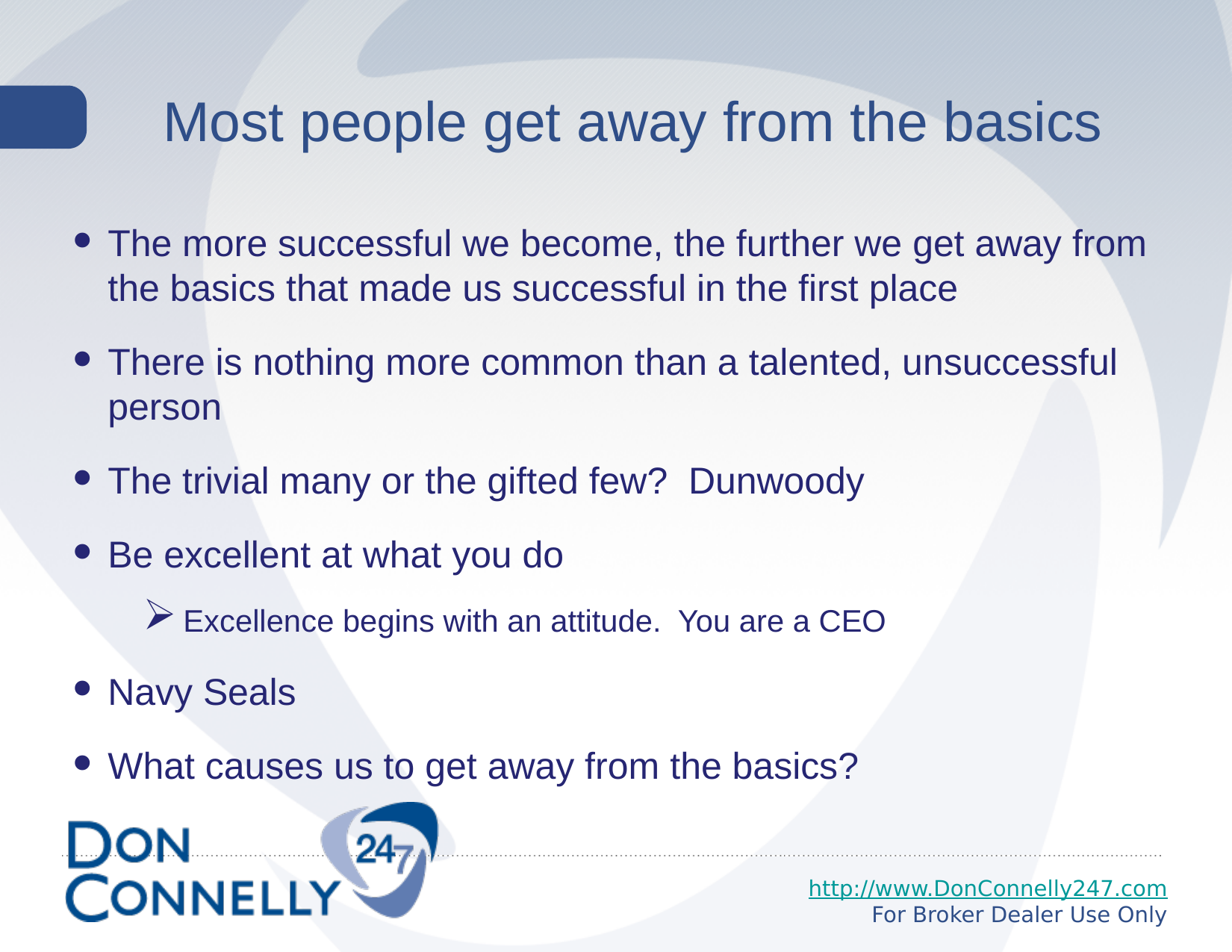

# Most people get away from the basics
The more successful we become, the further we get away from the basics that made us successful in the first place
There is nothing more common than a talented, unsuccessful person
The trivial many or the gifted few?  Dunwoody
Be excellent at what you do
Excellence begins with an attitude.  You are a CEO
Navy Seals
What causes us to get away from the basics?